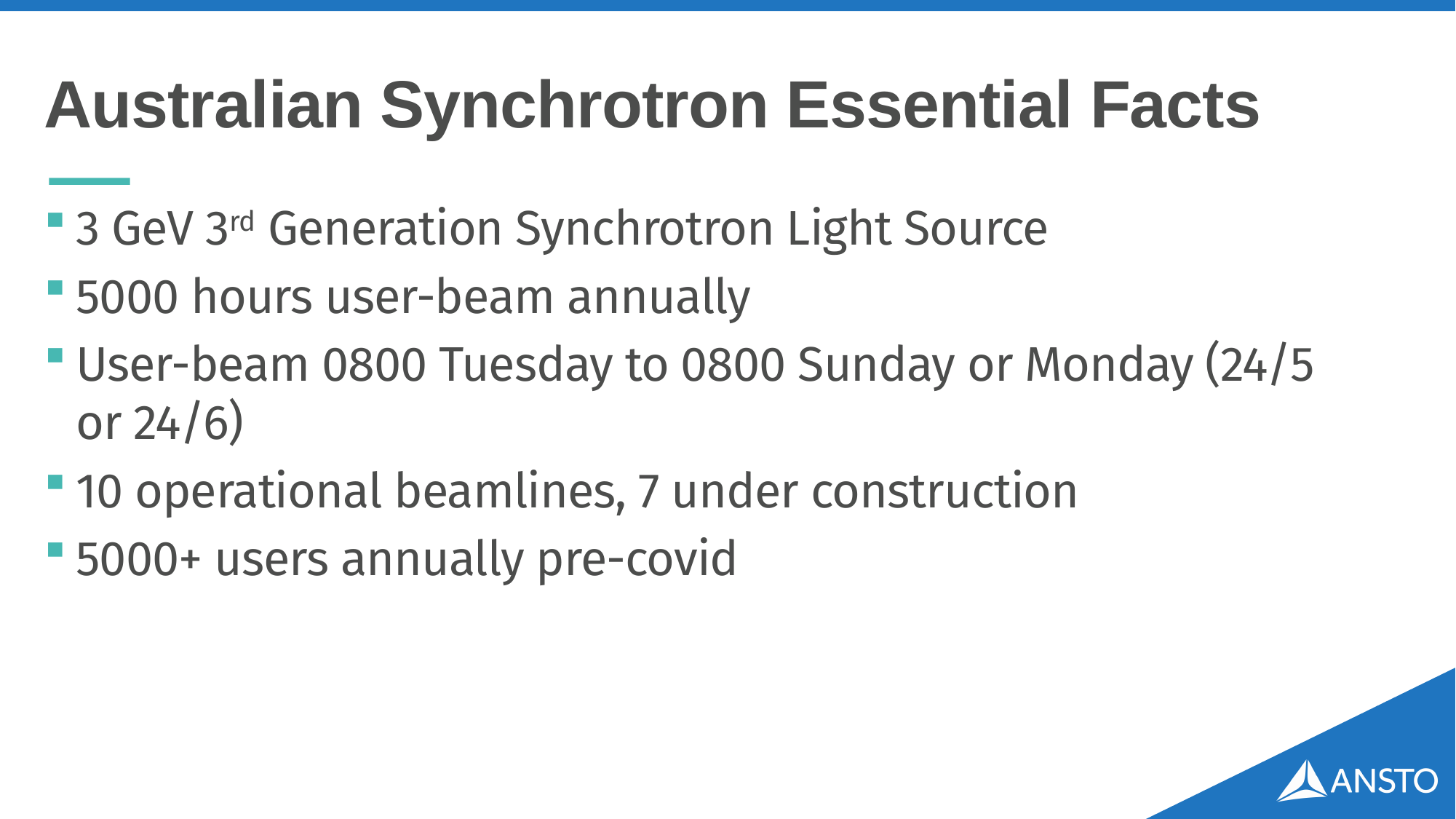

# Australian Synchrotron Essential Facts

3 GeV 3rd Generation Synchrotron Light Source
5000 hours user-beam annually
User-beam 0800 Tuesday to 0800 Sunday or Monday (24/5 or 24/6)
10 operational beamlines, 7 under construction
5000+ users annually pre-covid